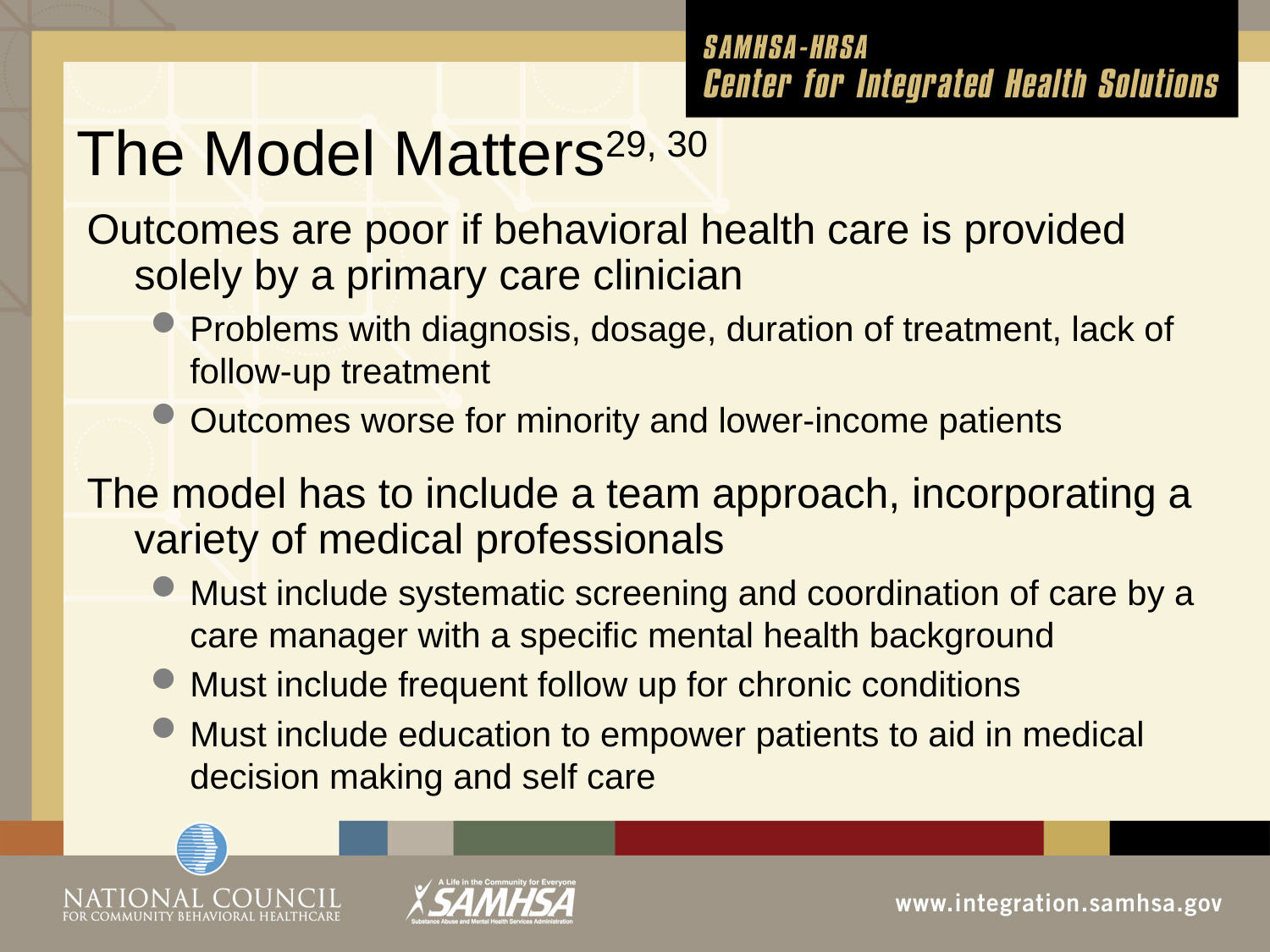

# The Model Matters29, 30
Outcomes are poor if behavioral health care is provided solely by a primary care clinician
Problems with diagnosis, dosage, duration of treatment, lack of follow-up treatment
Outcomes worse for minority and lower-income patients
The model has to include a team approach, incorporating a variety of medical professionals
Must include systematic screening and coordination of care by a care manager with a specific mental health background
Must include frequent follow up for chronic conditions
Must include education to empower patients to aid in medical decision making and self care